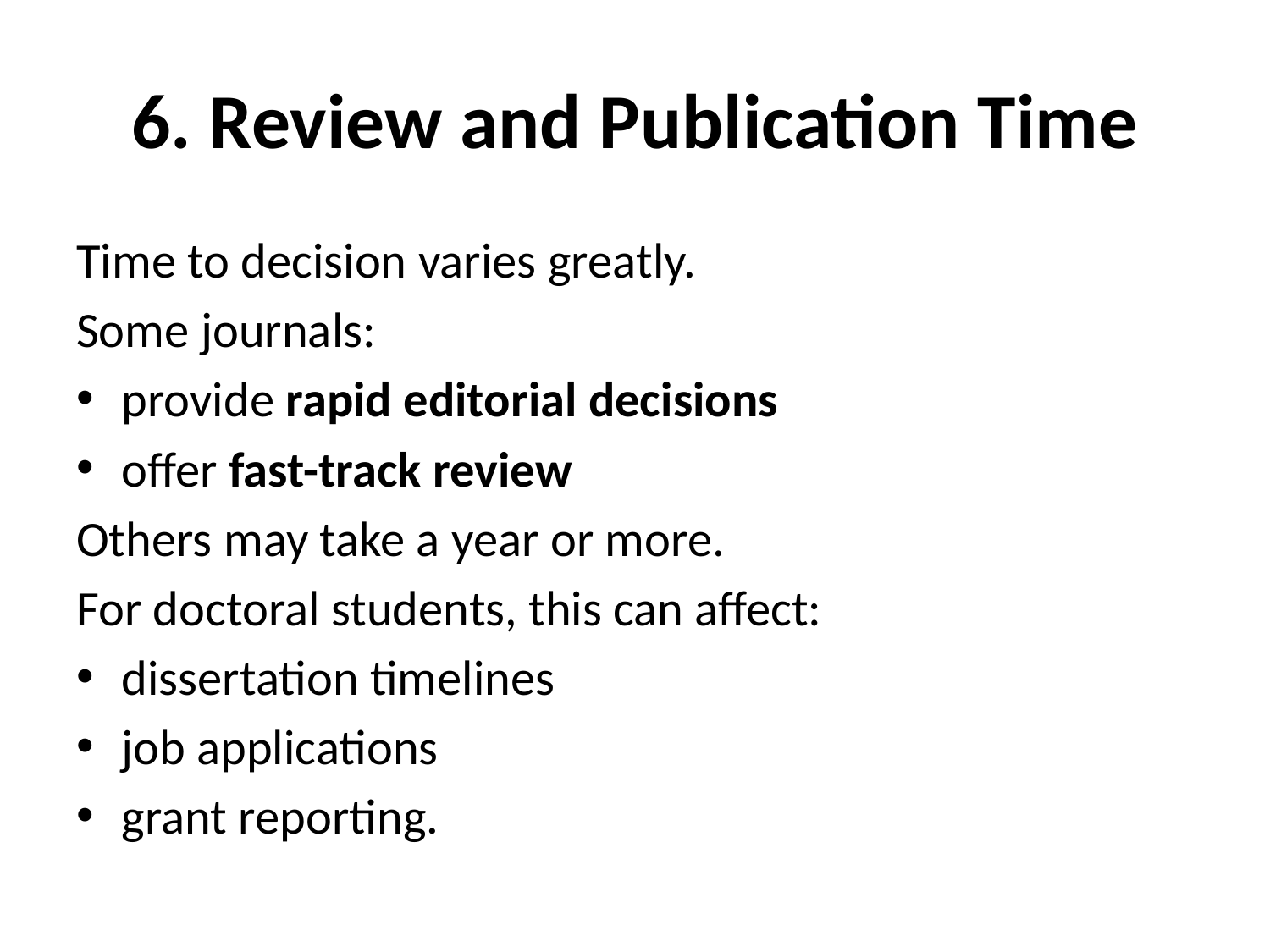

# 6. Review and Publication Time
Time to decision varies greatly.
Some journals:
provide rapid editorial decisions
offer fast-track review
Others may take a year or more.
For doctoral students, this can affect:
dissertation timelines
job applications
grant reporting.